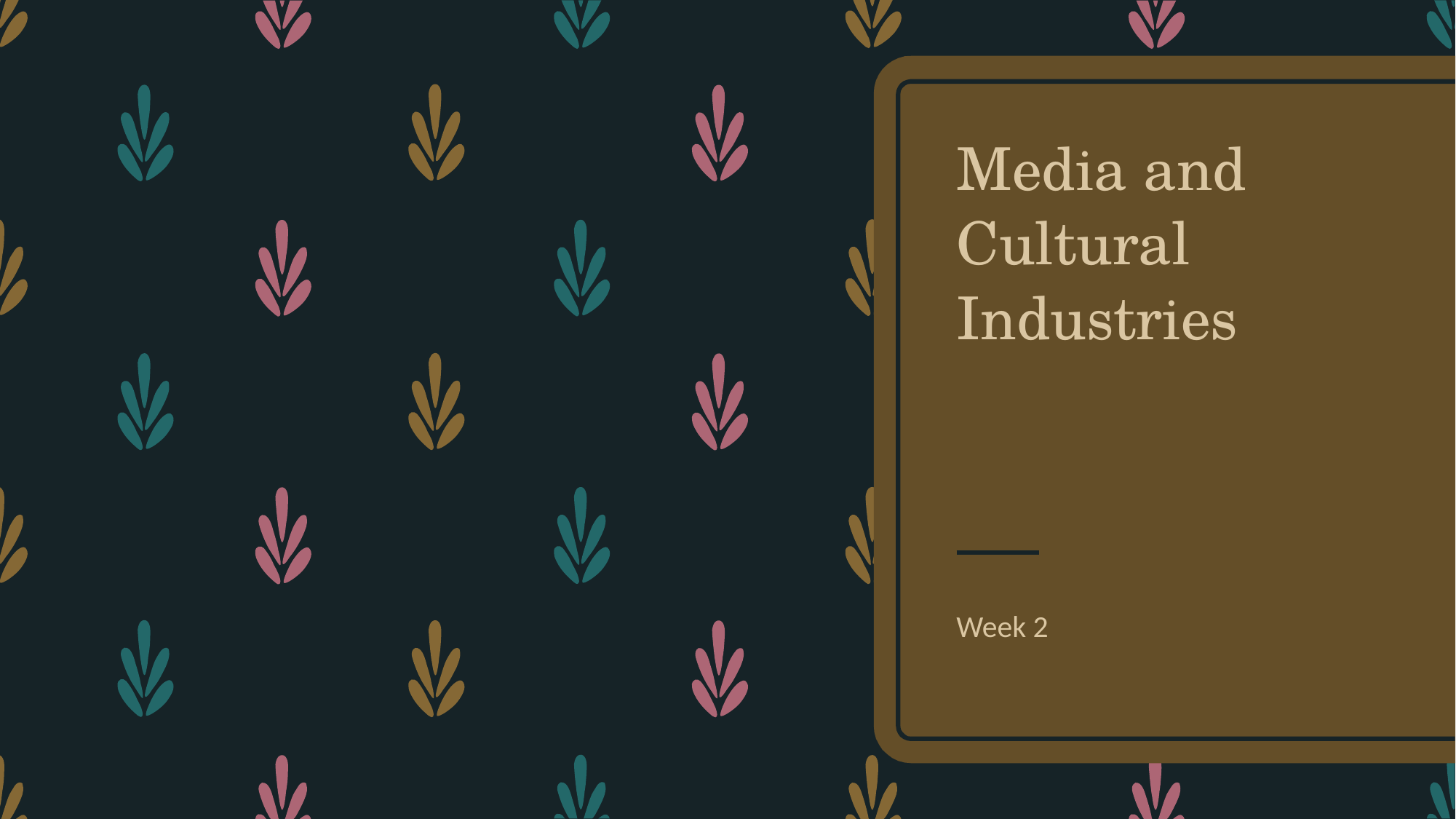

# Media and Cultural Industries
Week 2